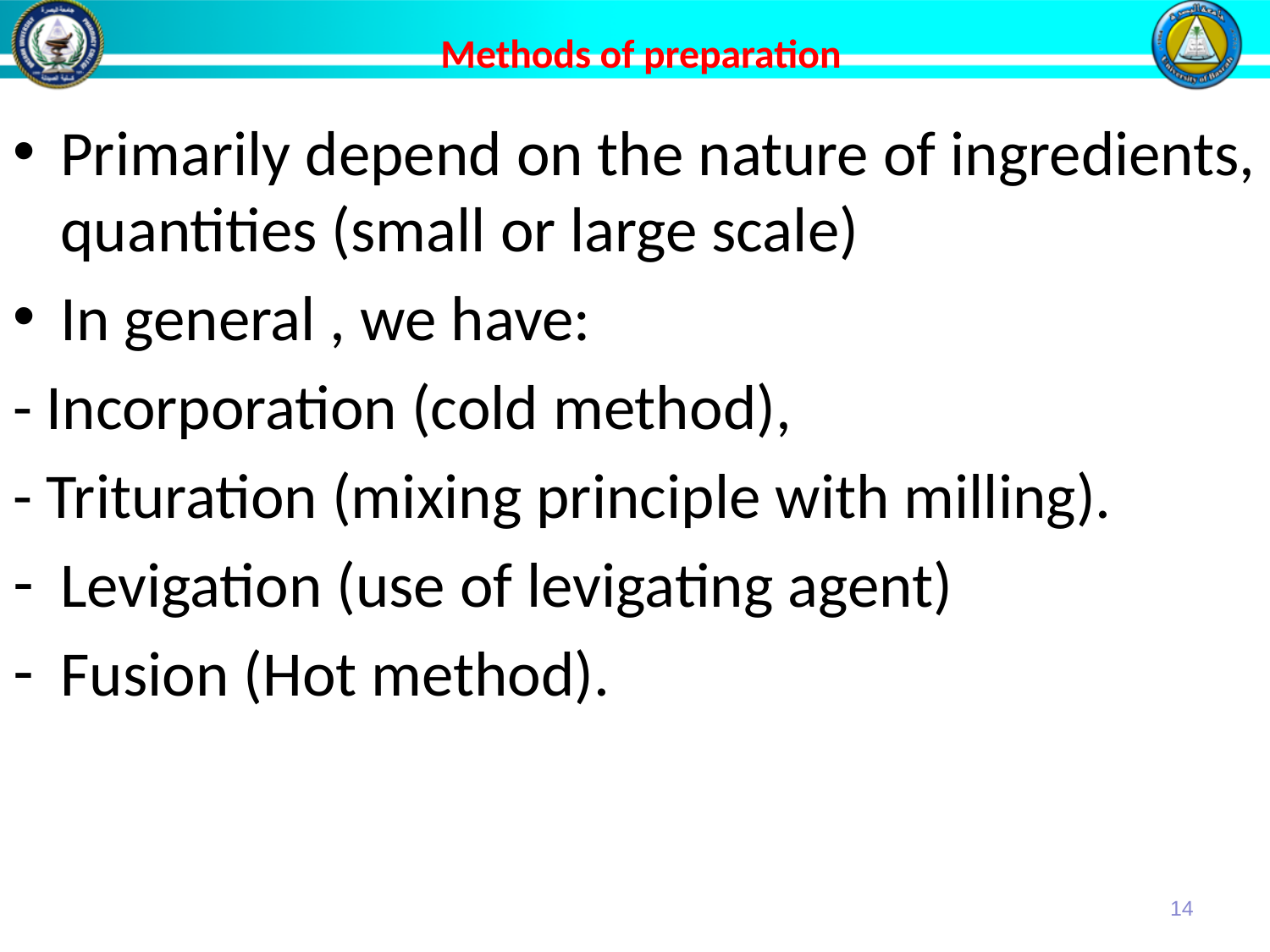

# Methods of preparation
Primarily depend on the nature of ingredients, quantities (small or large scale)
In general , we have:
- Incorporation (cold method),
- Trituration (mixing principle with milling).
Levigation (use of levigating agent)
Fusion (Hot method).

14